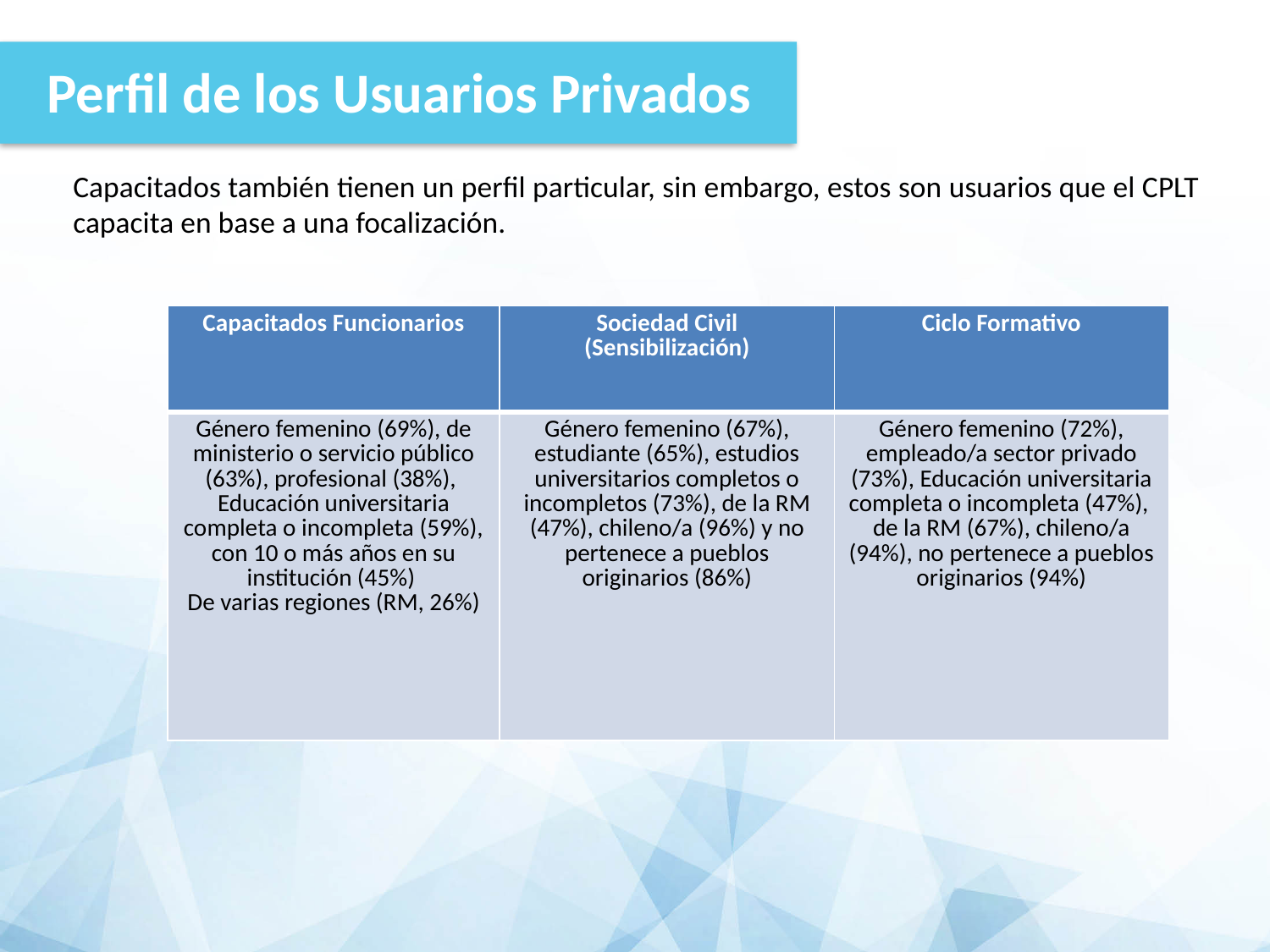

Perfil de los Usuarios Privados
Capacitados también tienen un perfil particular, sin embargo, estos son usuarios que el CPLT capacita en base a una focalización.
| Capacitados Funcionarios | Sociedad Civil (Sensibilización) | Ciclo Formativo |
| --- | --- | --- |
| Género femenino (69%), de ministerio o servicio público (63%), profesional (38%), Educación universitaria completa o incompleta (59%), con 10 o más años en su institución (45%) De varias regiones (RM, 26%) | Género femenino (67%), estudiante (65%), estudios universitarios completos o incompletos (73%), de la RM (47%), chileno/a (96%) y no pertenece a pueblos originarios (86%) | Género femenino (72%), empleado/a sector privado (73%), Educación universitaria completa o incompleta (47%), de la RM (67%), chileno/a (94%), no pertenece a pueblos originarios (94%) |